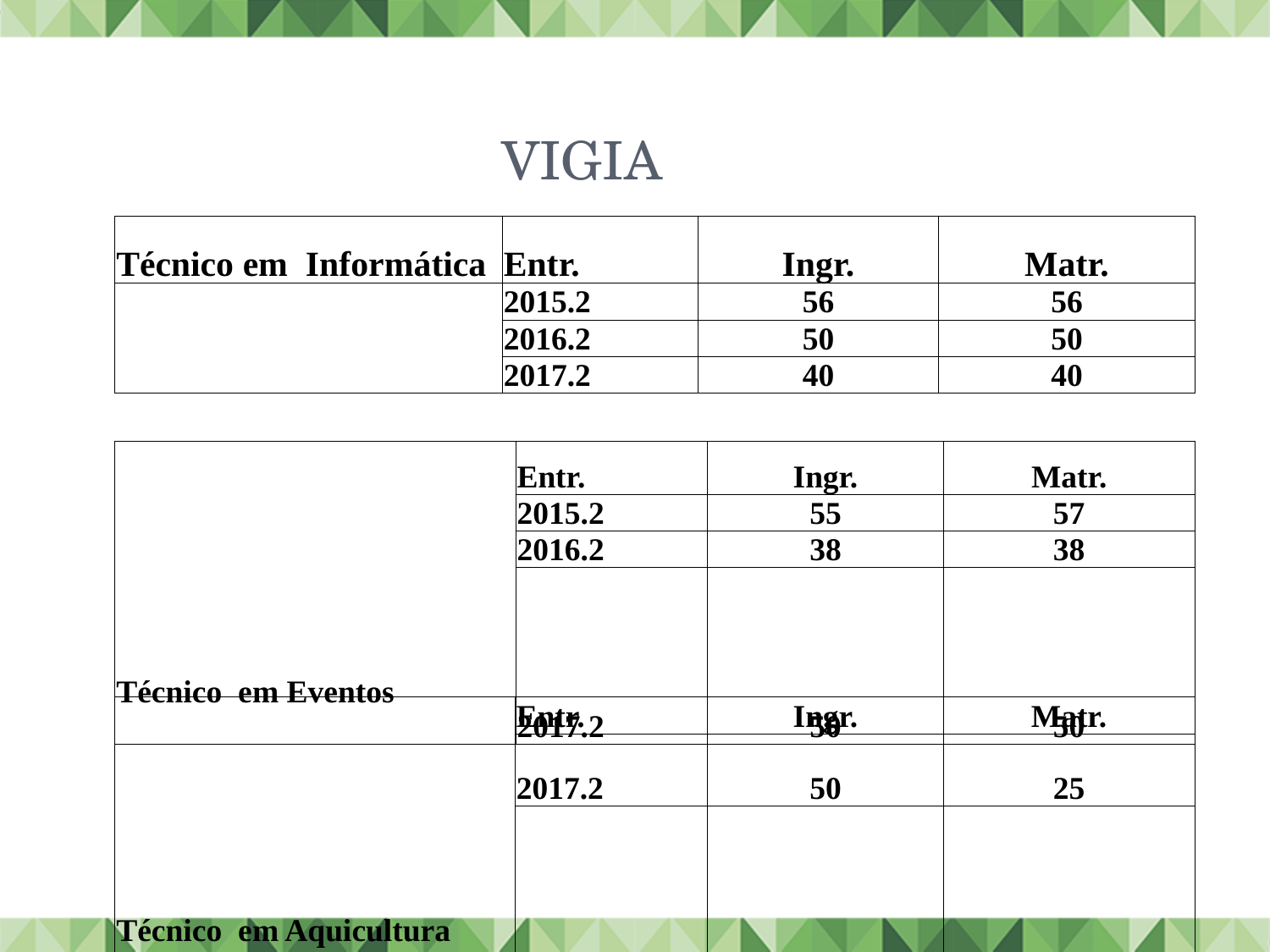

# vigia
| Técnico em Informática | Entr. | Ingr. | Matr. |
| --- | --- | --- | --- |
|  | 2015.2 | 56 | 56 |
|  | 2016.2 | 50 | 50 |
|  | 2017.2 | 40 | 40 |
| Técnico em Eventos | Entr. | Ingr. | Matr. |
| --- | --- | --- | --- |
|  | 2015.2 | 55 | 57 |
|  | 2016.2 | 38 | 38 |
|  | 2017.2 | 50 | 50 |
| Técnico em Aquicultura | Entr. | Ingr. | Matr. |
| --- | --- | --- | --- |
|  | 2017.2 | 50 | 25 |
|  | 2017.2 |  | 25 |